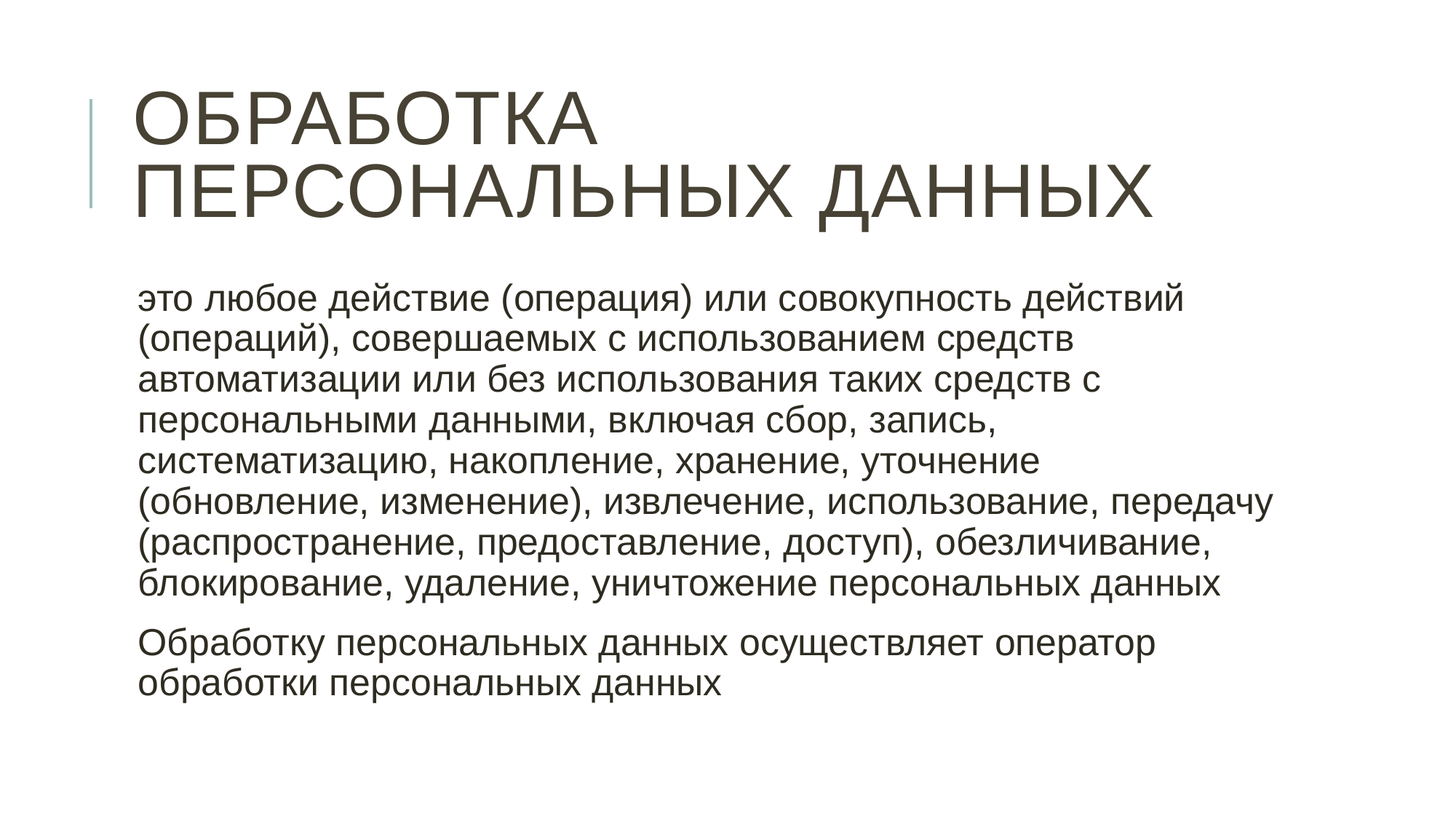

# Обработка персональных данных
это любое действие (операция) или совокупность действий (операций), совершаемых с использованием средств автоматизации или без использования таких средств с персональными данными, включая сбор, запись, систематизацию, накопление, хранение, уточнение (обновление, изменение), извлечение, использование, передачу (распространение, предоставление, доступ), обезличивание, блокирование, удаление, уничтожение персональных данных
Обработку персональных данных осуществляет оператор обработки персональных данных